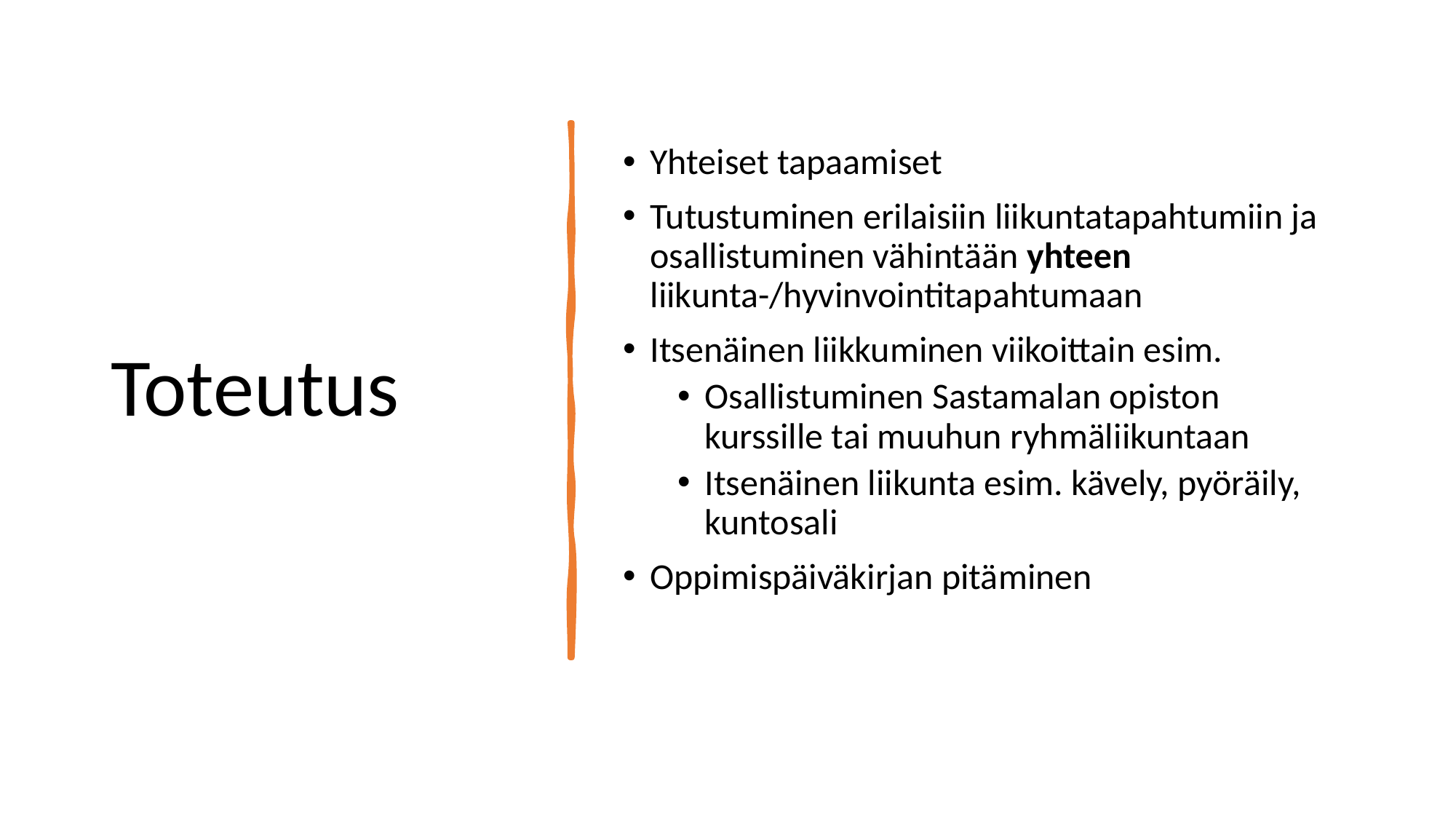

# Toteutus
Yhteiset tapaamiset
Tutustuminen erilaisiin liikuntatapahtumiin ja osallistuminen vähintään yhteen liikunta-/hyvinvointitapahtumaan
Itsenäinen liikkuminen viikoittain esim.
Osallistuminen Sastamalan opiston kurssille tai muuhun ryhmäliikuntaan
Itsenäinen liikunta esim. kävely, pyöräily, kuntosali
Oppimispäiväkirjan pitäminen